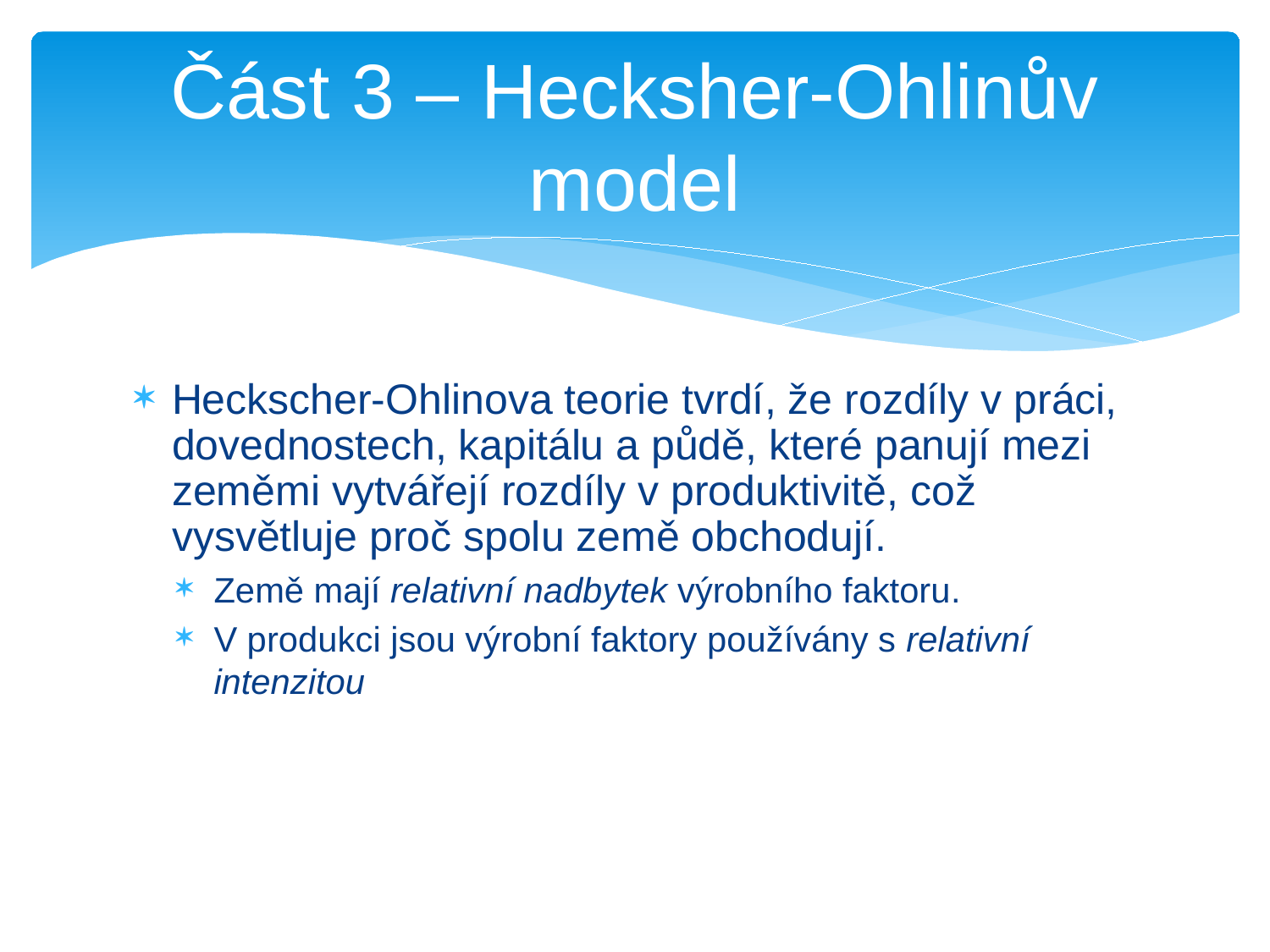

# Část 3 – Hecksher-Ohlinův model
Heckscher-Ohlinova teorie tvrdí, že rozdíly v práci, dovednostech, kapitálu a půdě, které panují mezi zeměmi vytvářejí rozdíly v produktivitě, což vysvětluje proč spolu země obchodují.
Země mají relativní nadbytek výrobního faktoru.
V produkci jsou výrobní faktory používány s relativní intenzitou